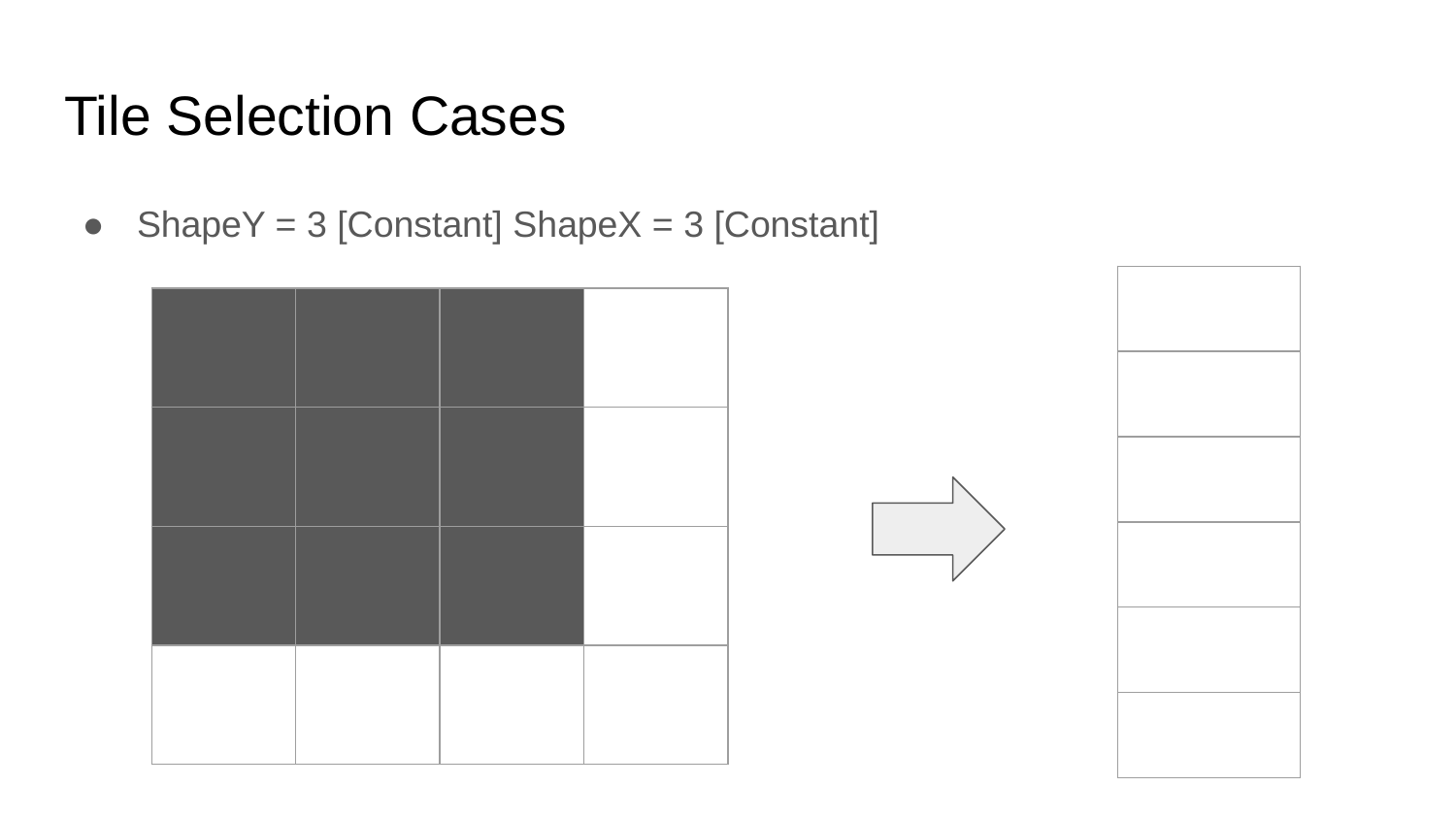

# Tile Selection Cases
ShapeY = 3 [Constant] ShapeX = 3 [Constant]

|  |
| --- |
|  |
|  |
|  |
|  |
|  |
|  |  |  |  |
| --- | --- | --- | --- |
|  |  |  |  |
|  |  |  |  |
|  |  |  |  |